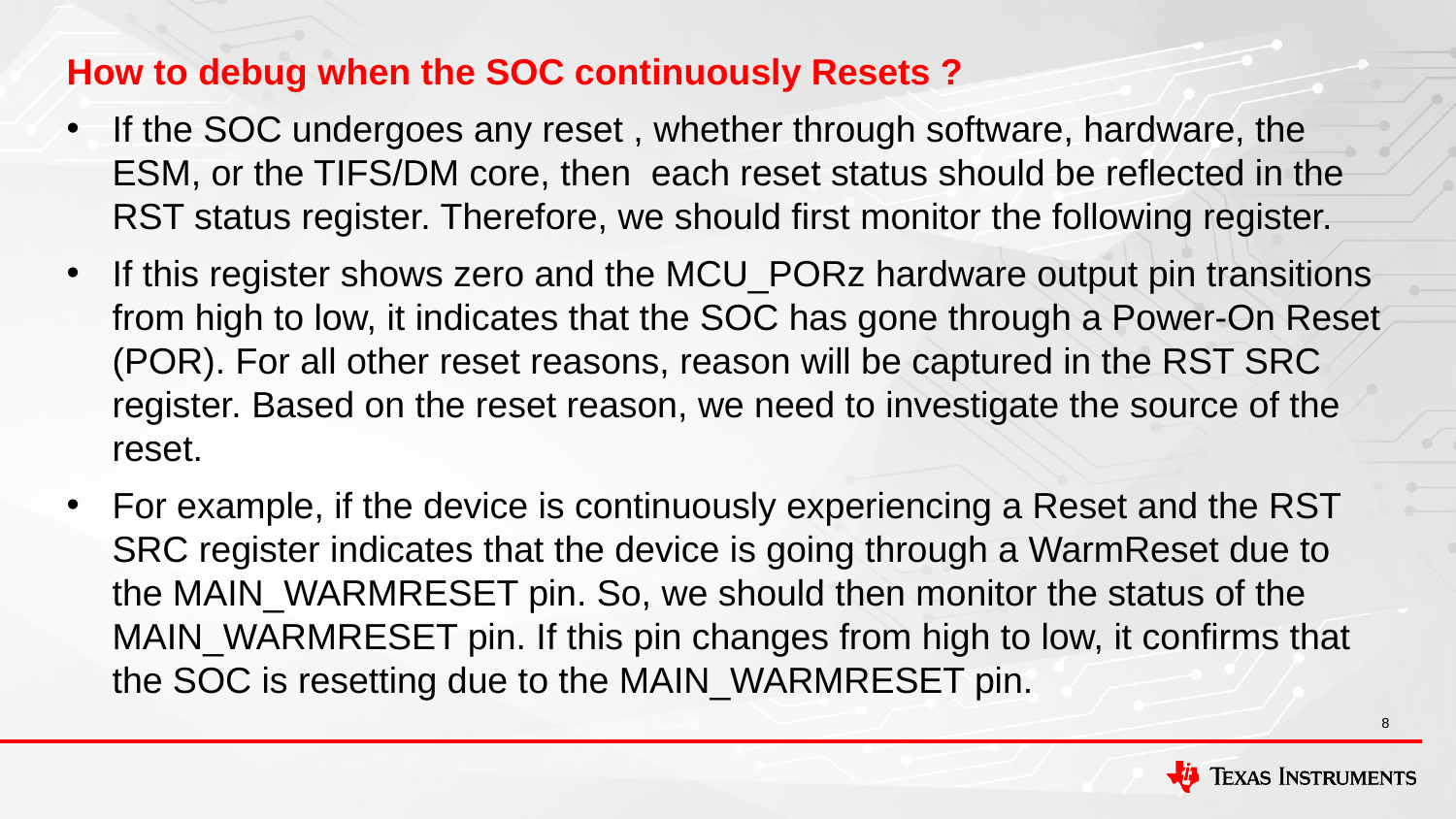

How to debug when the SOC continuously Resets ?
If the SOC undergoes any reset , whether through software, hardware, the ESM, or the TIFS/DM core, then  each reset status should be reflected in the RST status register. Therefore, we should first monitor the following register.
If this register shows zero and the MCU_PORz hardware output pin transitions from high to low, it indicates that the SOC has gone through a Power-On Reset (POR). For all other reset reasons, reason will be captured in the RST SRC register. Based on the reset reason, we need to investigate the source of the reset.
For example, if the device is continuously experiencing a Reset and the RST SRC register indicates that the device is going through a WarmReset due to the MAIN_WARMRESET pin. So, we should then monitor the status of the MAIN_WARMRESET pin. If this pin changes from high to low, it confirms that the SOC is resetting due to the MAIN_WARMRESET pin.

8